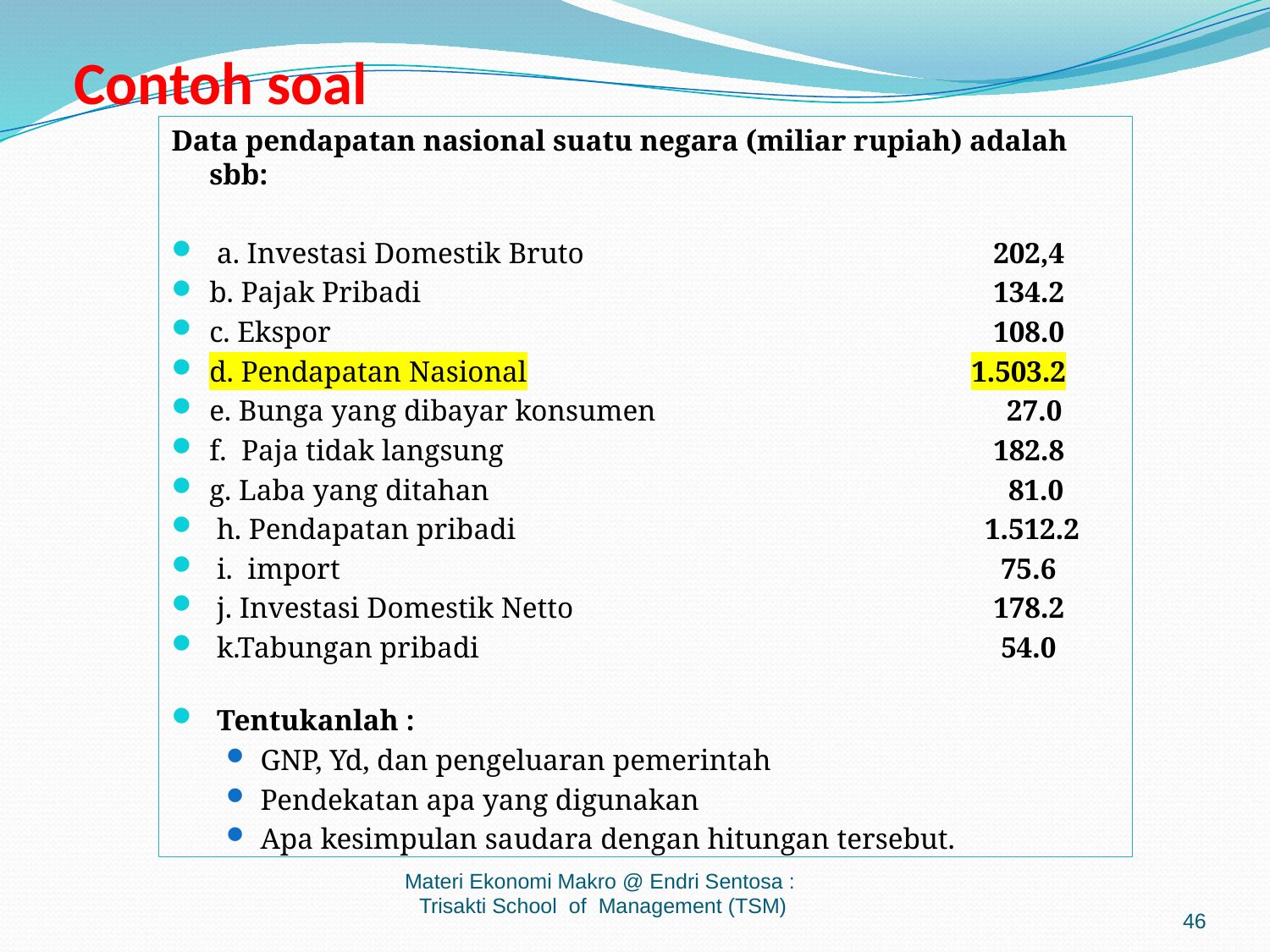

# Contoh soal
Data pendapatan nasional suatu negara (miliar rupiah) adalah sbb:

 a. Investasi Domestik Bruto				   202,4
b. Pajak Pribadi					   134.2
c. Ekspor 					   108.0
d. Pendapatan Nasional				1.503.2
e. Bunga yang dibayar konsumen		                      27.0
f.  Paja tidak langsung				   182.8
g. Laba yang ditahan 				     81.0
 h. Pendapatan pribadi			                   1.512.2
 i.  import 					    75.6
 j. Investasi Domestik Netto			 	   178.2
 k.Tabungan pribadi				    54.0
 Tentukanlah :
GNP, Yd, dan pengeluaran pemerintah
Pendekatan apa yang digunakan
Apa kesimpulan saudara dengan hitungan tersebut.

Materi Ekonomi Makro @ Endri Sentosa :  Trisakti School  of  Management (TSM)
46